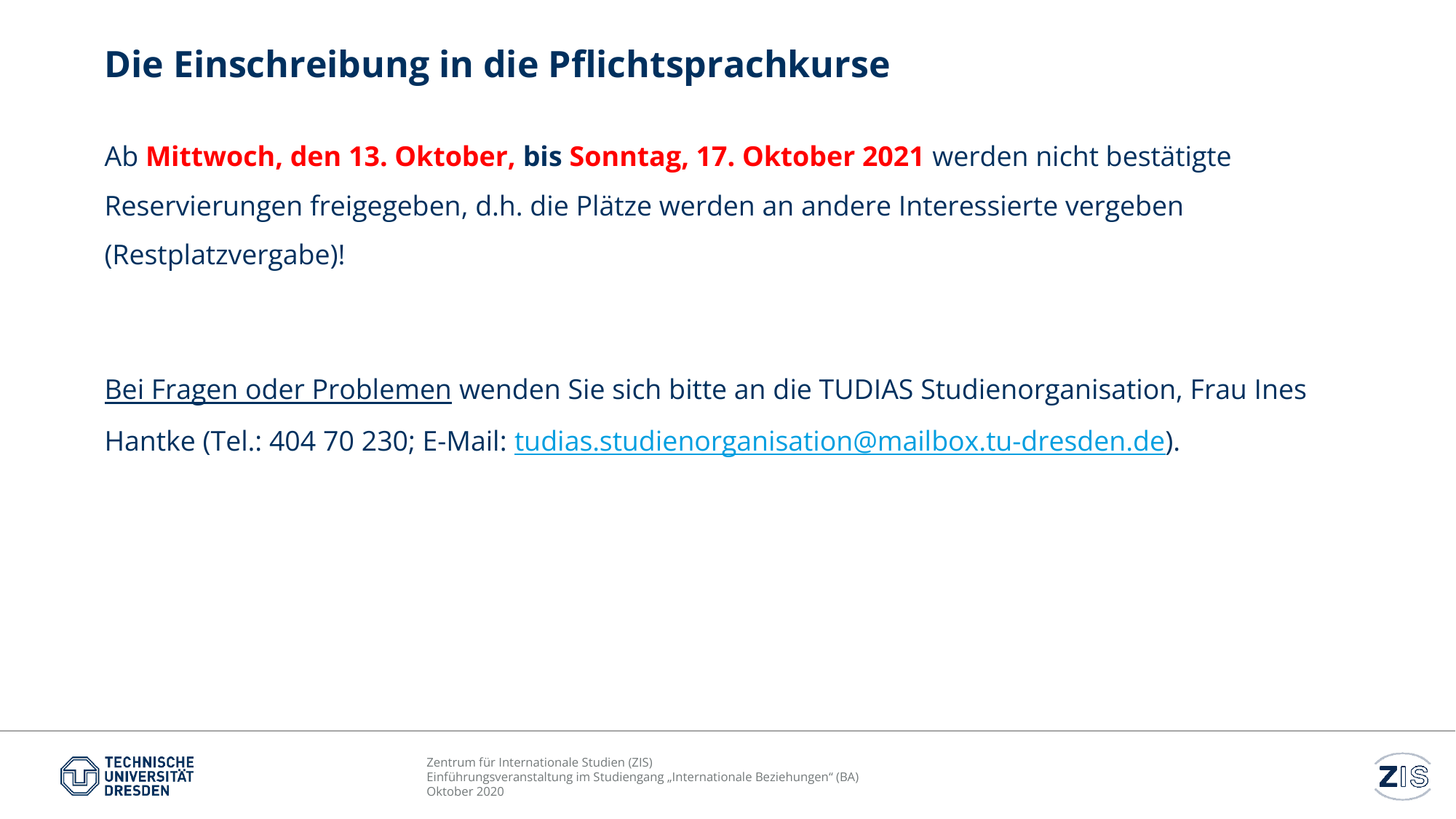

# Die Einschreibung in die Pflichtsprachkurse
Ab Mittwoch, den 13. Oktober, bis Sonntag, 17. Oktober 2021 werden nicht bestätigte Reservierungen freigegeben, d.h. die Plätze werden an andere Interessierte vergeben  (Restplatzvergabe)!

Bei Fragen oder Problemen wenden Sie sich bitte an die TUDIAS Studienorganisation, Frau Ines Hantke (Tel.: 404 70 230; E-Mail: tudias.studienorganisation@mailbox.tu-dresden.de).